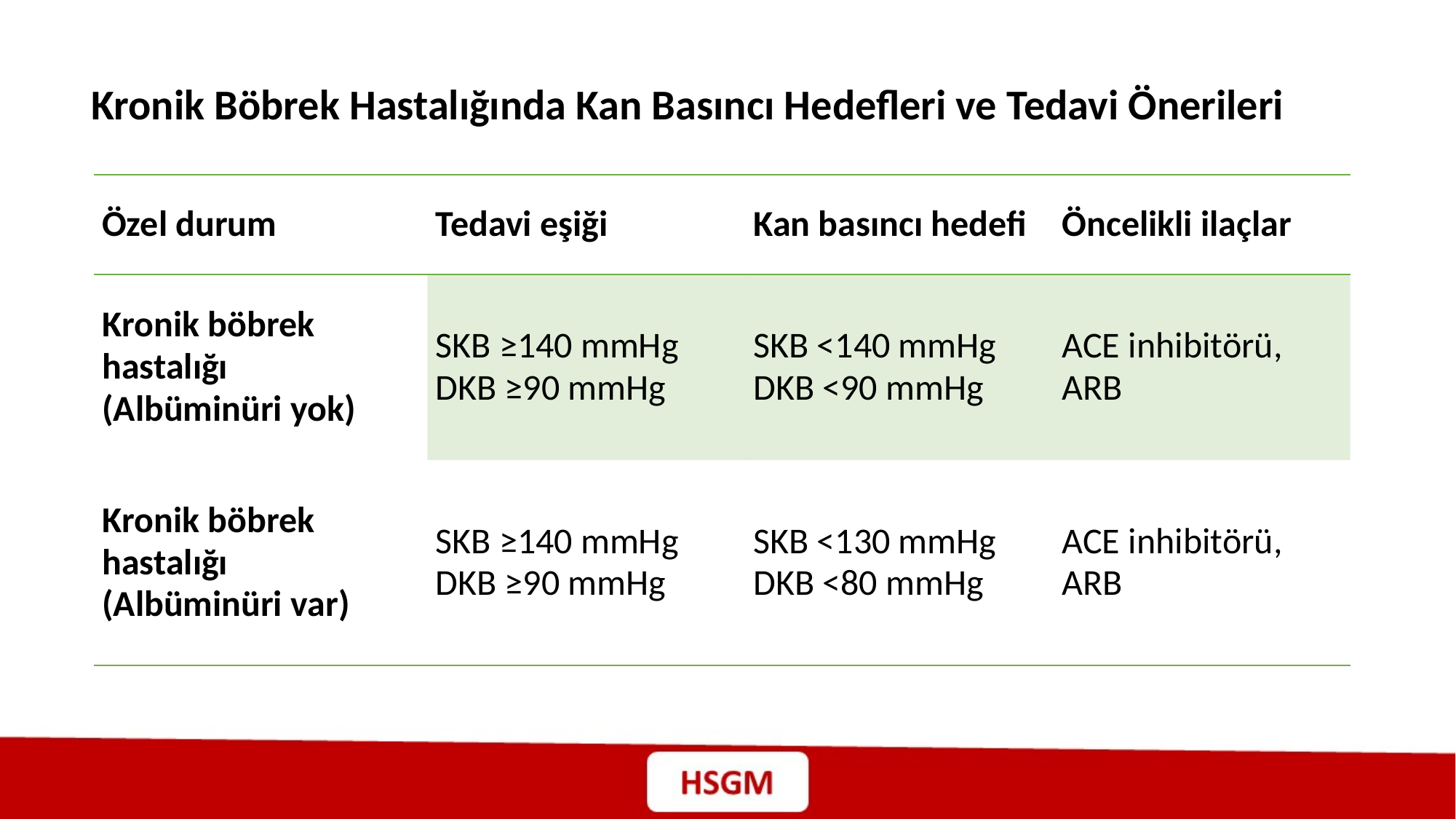

Kronik Böbrek Hastalığında Kan Basıncı Hedefleri ve Tedavi Önerileri
| Özel durum | Tedavi eşiği | Kan basıncı hedefi | Öncelikli ilaçlar |
| --- | --- | --- | --- |
| Kronik böbrek hastalığı (Albüminüri yok) | SKB ≥140 mmHg DKB ≥90 mmHg | SKB <140 mmHg DKB <90 mmHg | ACE inhibitörü, ARB |
| Kronik böbrek hastalığı (Albüminüri var) | SKB ≥140 mmHg DKB ≥90 mmHg | SKB <130 mmHg DKB <80 mmHg | ACE inhibitörü, ARB |